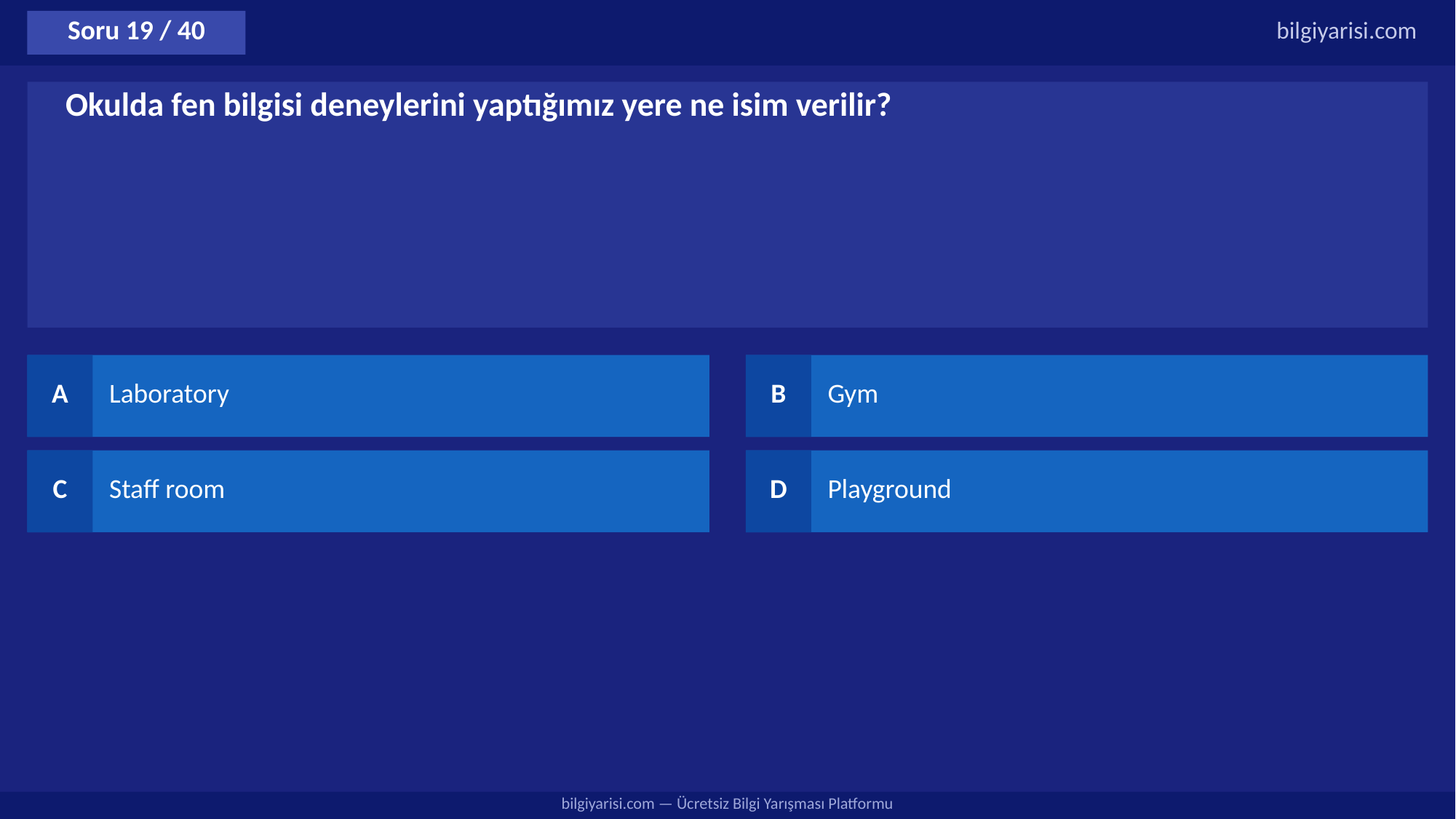

Soru 19 / 40
bilgiyarisi.com

Okulda fen bilgisi deneylerini yaptığımız yere ne isim verilir?

A
Laboratory

B
Gym

C
Staff room

D
Playground
bilgiyarisi.com — Ücretsiz Bilgi Yarışması Platformu